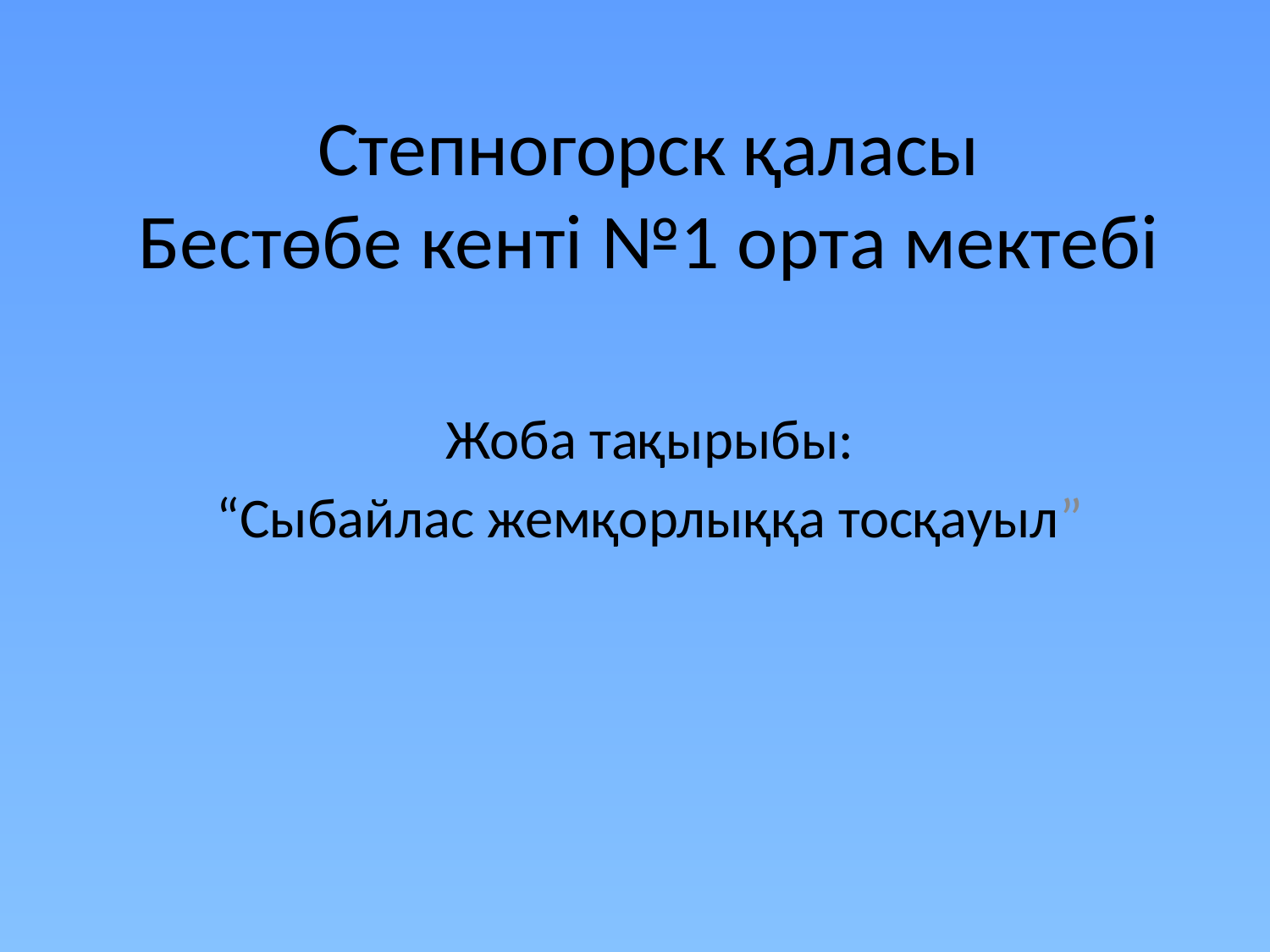

# Степногорск қаласы Бестөбе кенті №1 орта мектебі

Жоба тақырыбы:
“Сыбайлас жемқорлыққа тосқауыл”